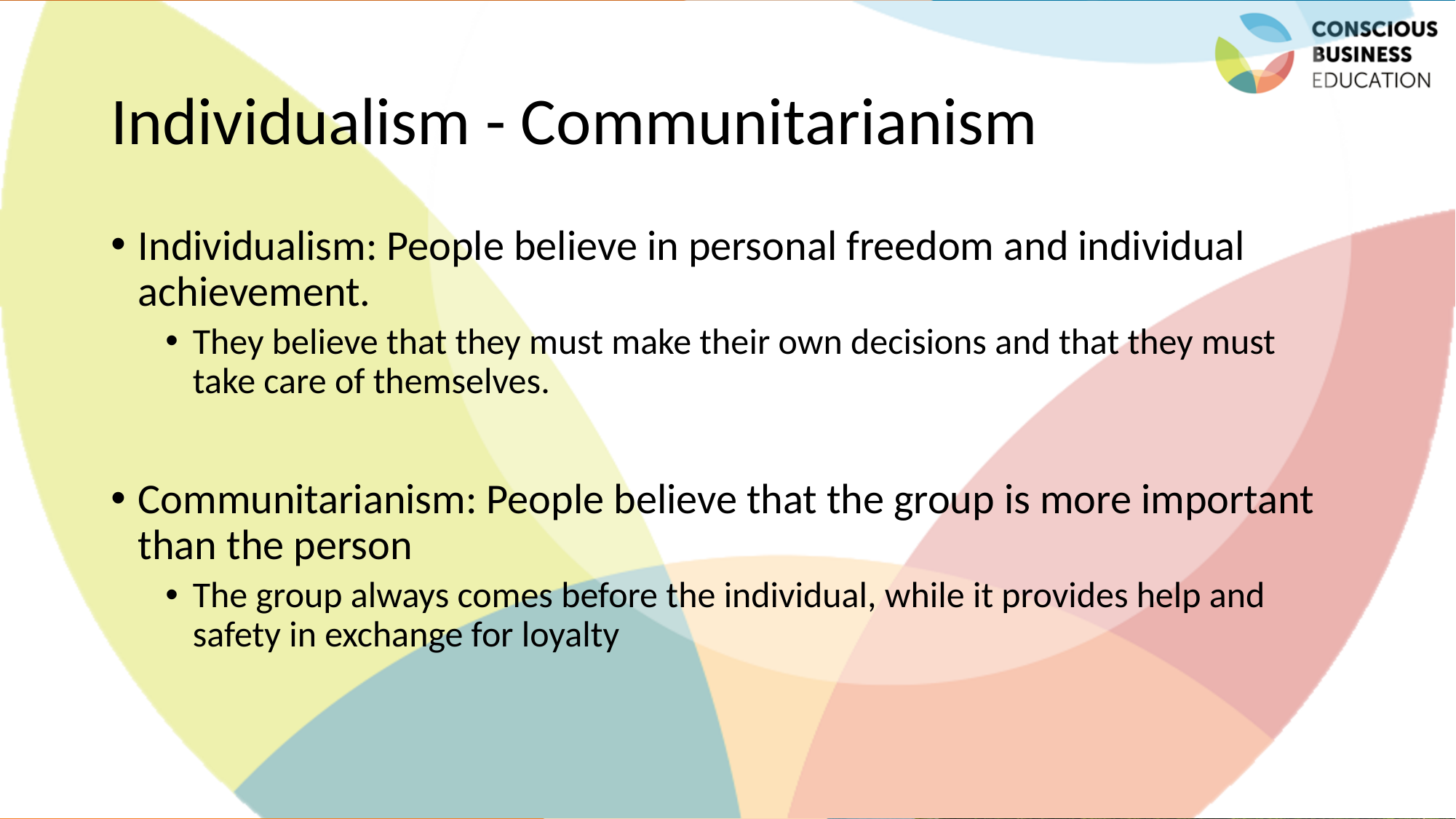

# Individualism - Communitarianism
Individualism: People believe in personal freedom and individual achievement.
They believe that they must make their own decisions and that they must take care of themselves.

Communitarianism: People believe that the group is more important than the person
The group always comes before the individual, while it provides help and safety in exchange for loyalty
Jaroslava Kubatova, Palacky University